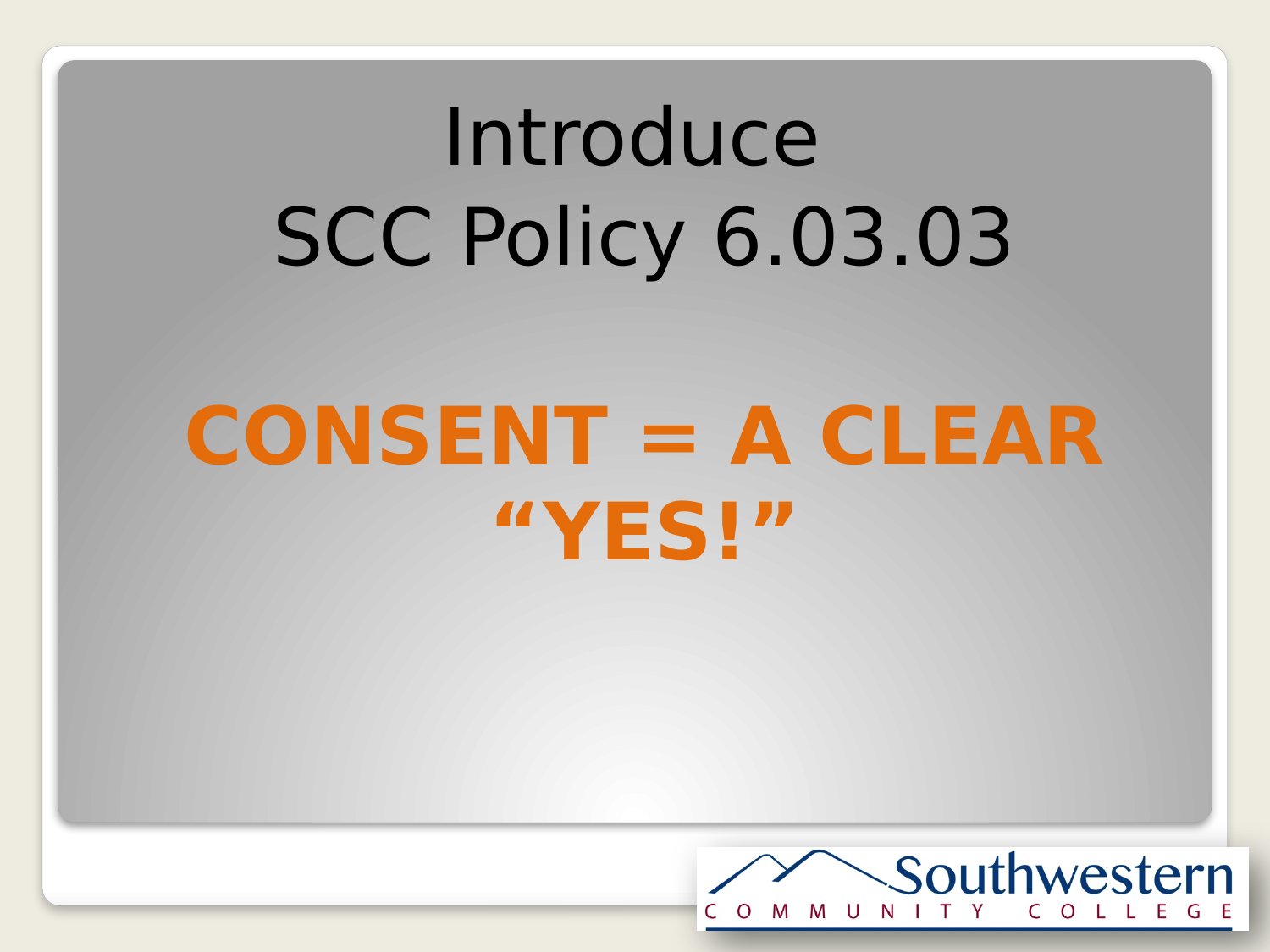

Introduce
SCC Policy 6.03.03

CONSENT = A CLEAR “YES!”

#